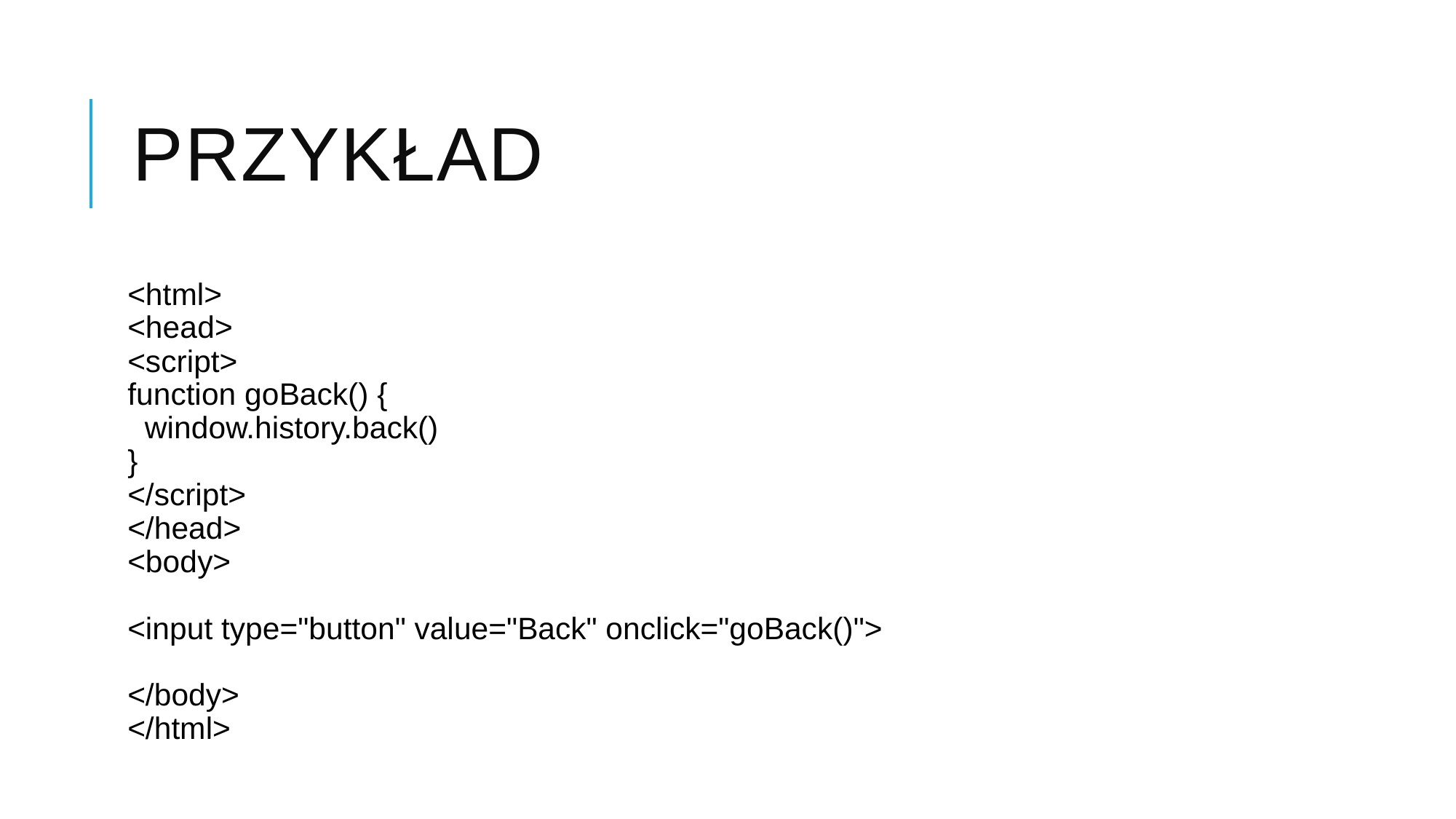

# Przykład
<html>
<head>
<script>
function goBack() {
  window.history.back()
}
</script>
</head>
<body>
<input type="button" value="Back" onclick="goBack()">
</body>
</html>